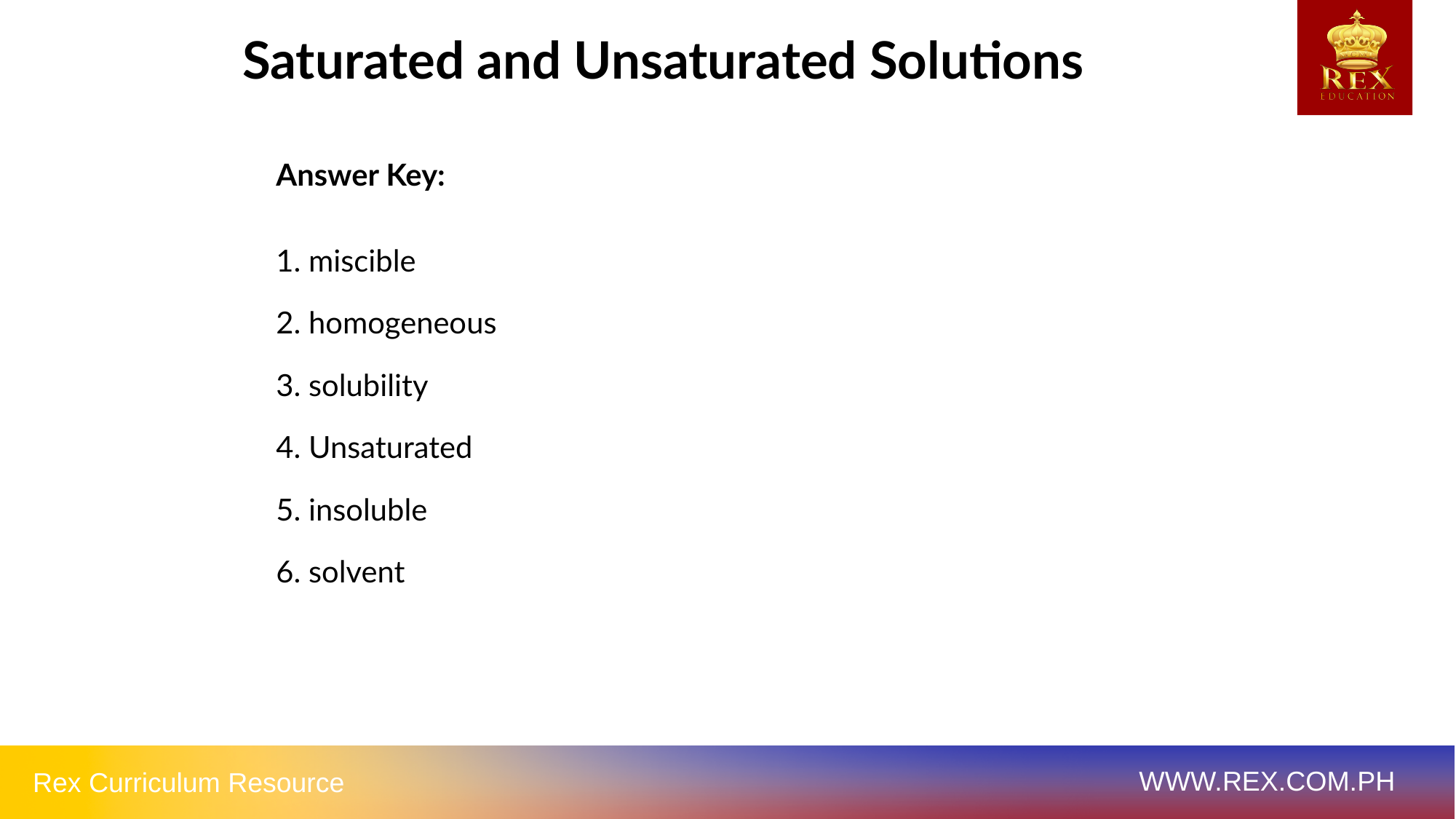

Saturated and Unsaturated Solutions
Answer Key:

1. miscible
2. homogeneous
3. solubility
4. Unsaturated
5. insoluble
6. solvent